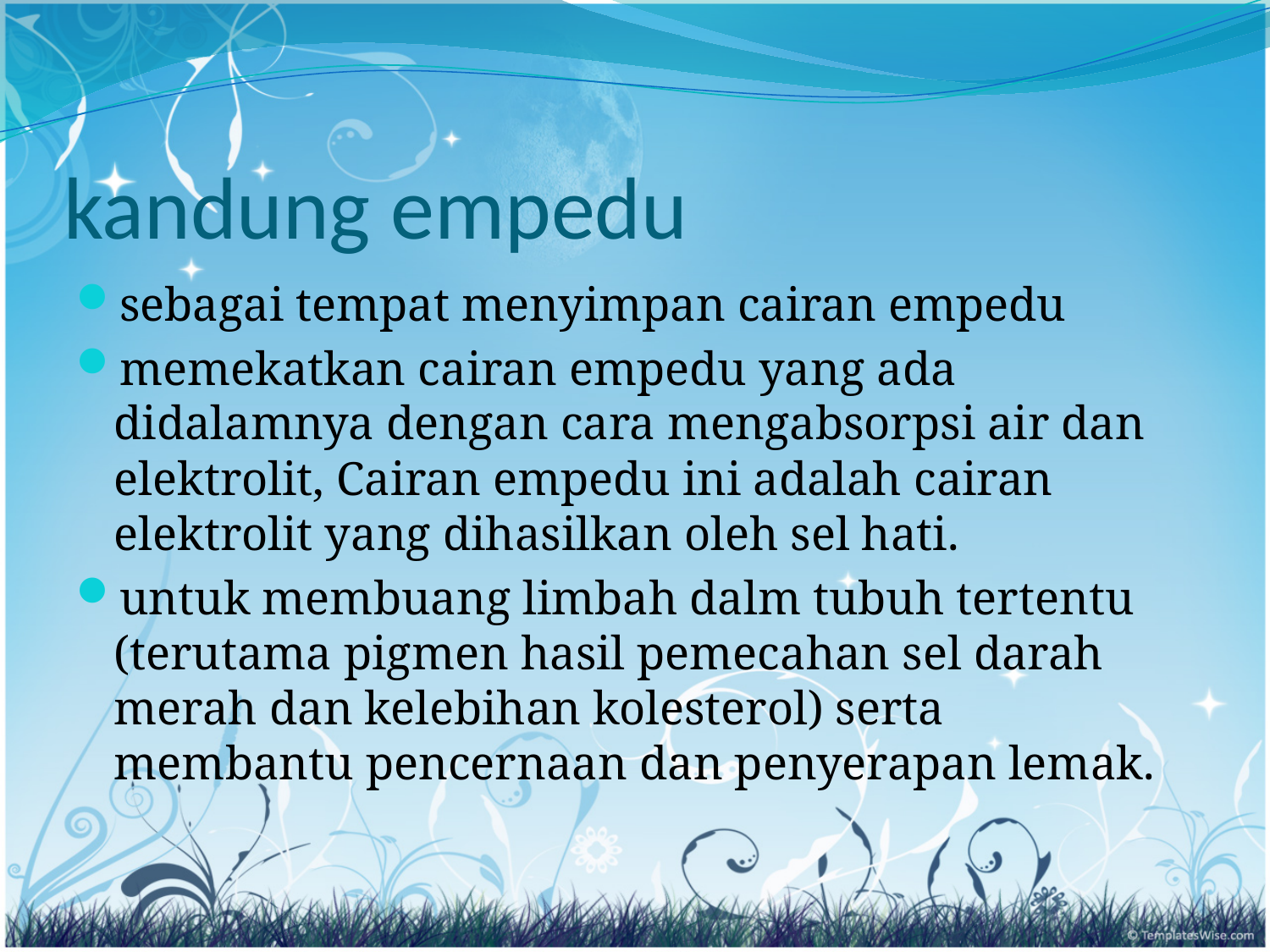

# kandung empedu
sebagai tempat menyimpan cairan empedu
memekatkan cairan empedu yang ada didalamnya dengan cara mengabsorpsi air dan elektrolit, Cairan empedu ini adalah cairan elektrolit yang dihasilkan oleh sel hati.
untuk membuang limbah dalm tubuh tertentu (terutama pigmen hasil pemecahan sel darah merah dan kelebihan kolesterol) serta membantu pencernaan dan penyerapan lemak.